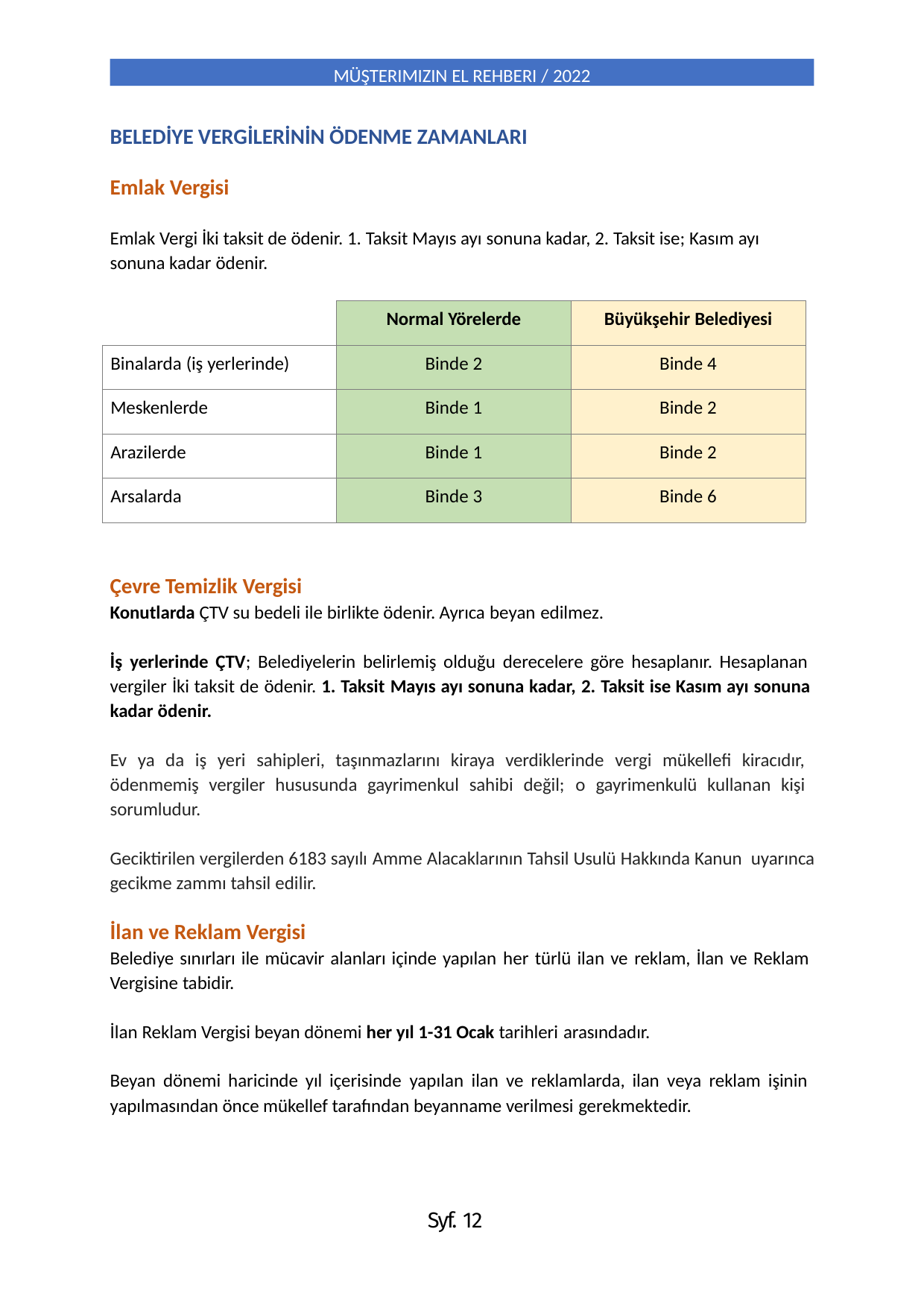

MÜŞTERIMIZIN EL REHBERI / 2022
BELEDİYE VERGİLERİNİN ÖDENME ZAMANLARI

Emlak Vergisi

Emlak Vergi İki taksit de ödenir. 1. Taksit Mayıs ayı sonuna kadar, 2. Taksit ise; Kasım ayı  sonuna kadar ödenir.
|  | Normal Yörelerde | Büyükşehir Belediyesi |
| --- | --- | --- |
| Binalarda (iş yerlerinde) | Binde 2 | Binde 4 |
| Meskenlerde | Binde 1 | Binde 2 |
| Arazilerde | Binde 1 | Binde 2 |
| Arsalarda | Binde 3 | Binde 6 |
Çevre Temizlik Vergisi
Konutlarda ÇTV su bedeli ile birlikte ödenir. Ayrıca beyan edilmez.

İş yerlerinde ÇTV; Belediyelerin belirlemiş olduğu derecelere göre hesaplanır. Hesaplanan  vergiler İki taksit de ödenir. 1. Taksit Mayıs ayı sonuna kadar, 2. Taksit ise Kasım ayı sonuna  kadar ödenir.

Ev ya da iş yeri sahipleri, taşınmazlarını kiraya verdiklerinde vergi mükellefi kiracıdır,  ödenmemiş vergiler hususunda gayrimenkul sahibi değil; o gayrimenkulü kullanan kişi  sorumludur.

Geciktirilen vergilerden 6183 sayılı Amme Alacaklarının Tahsil Usulü Hakkında Kanun  uyarınca gecikme zammı tahsil edilir.

İlan ve Reklam Vergisi
Belediye sınırları ile mücavir alanları içinde yapılan her türlü ilan ve reklam, İlan ve Reklam  Vergisine tabidir.

İlan Reklam Vergisi beyan dönemi her yıl 1-31 Ocak tarihleri arasındadır.

Beyan dönemi haricinde yıl içerisinde yapılan ilan ve reklamlarda, ilan veya reklam işinin  yapılmasından önce mükellef tarafından beyanname verilmesi gerekmektedir.
Syf. 12